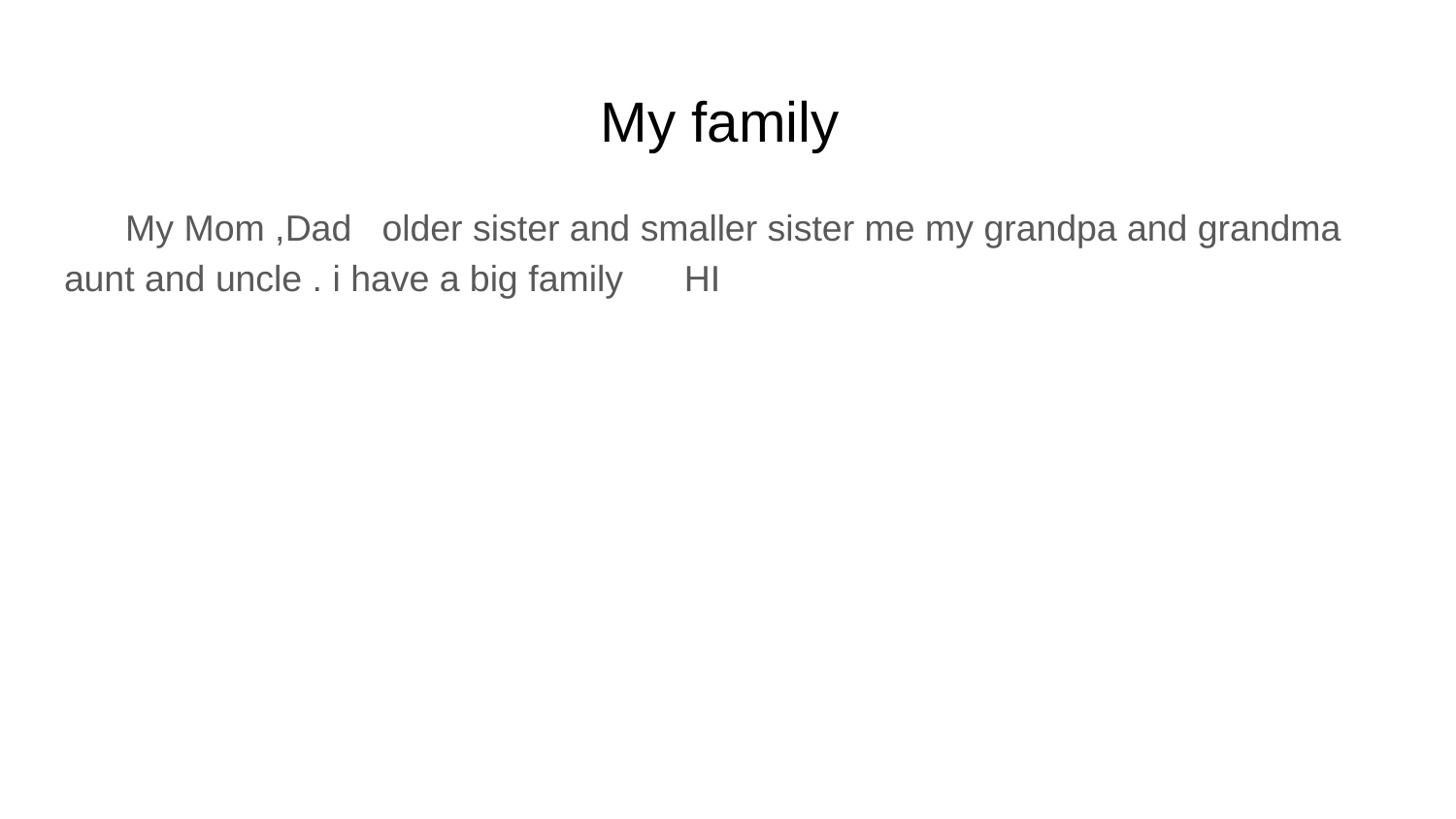

# My family
      My Mom ,Dad   older sister and smaller sister me my grandpa and grandma aunt and uncle . i have a big family      HI